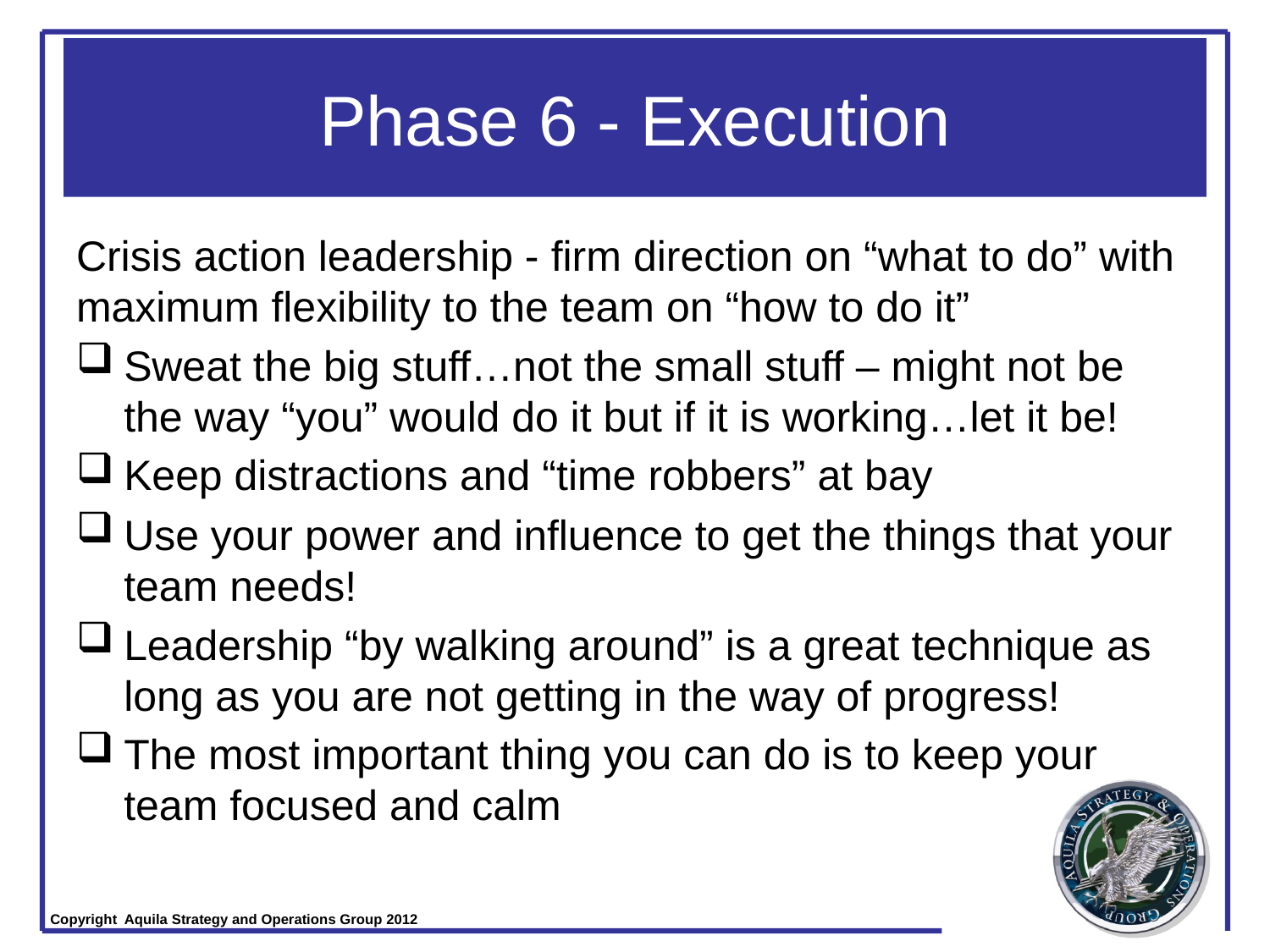

# Phase 6 - Execution
Crisis action leadership - firm direction on “what to do” with maximum flexibility to the team on “how to do it”
Sweat the big stuff…not the small stuff – might not be the way “you” would do it but if it is working…let it be!
Keep distractions and “time robbers” at bay
Use your power and influence to get the things that your team needs!
Leadership “by walking around” is a great technique as long as you are not getting in the way of progress!
The most important thing you can do is to keep your team focused and calm